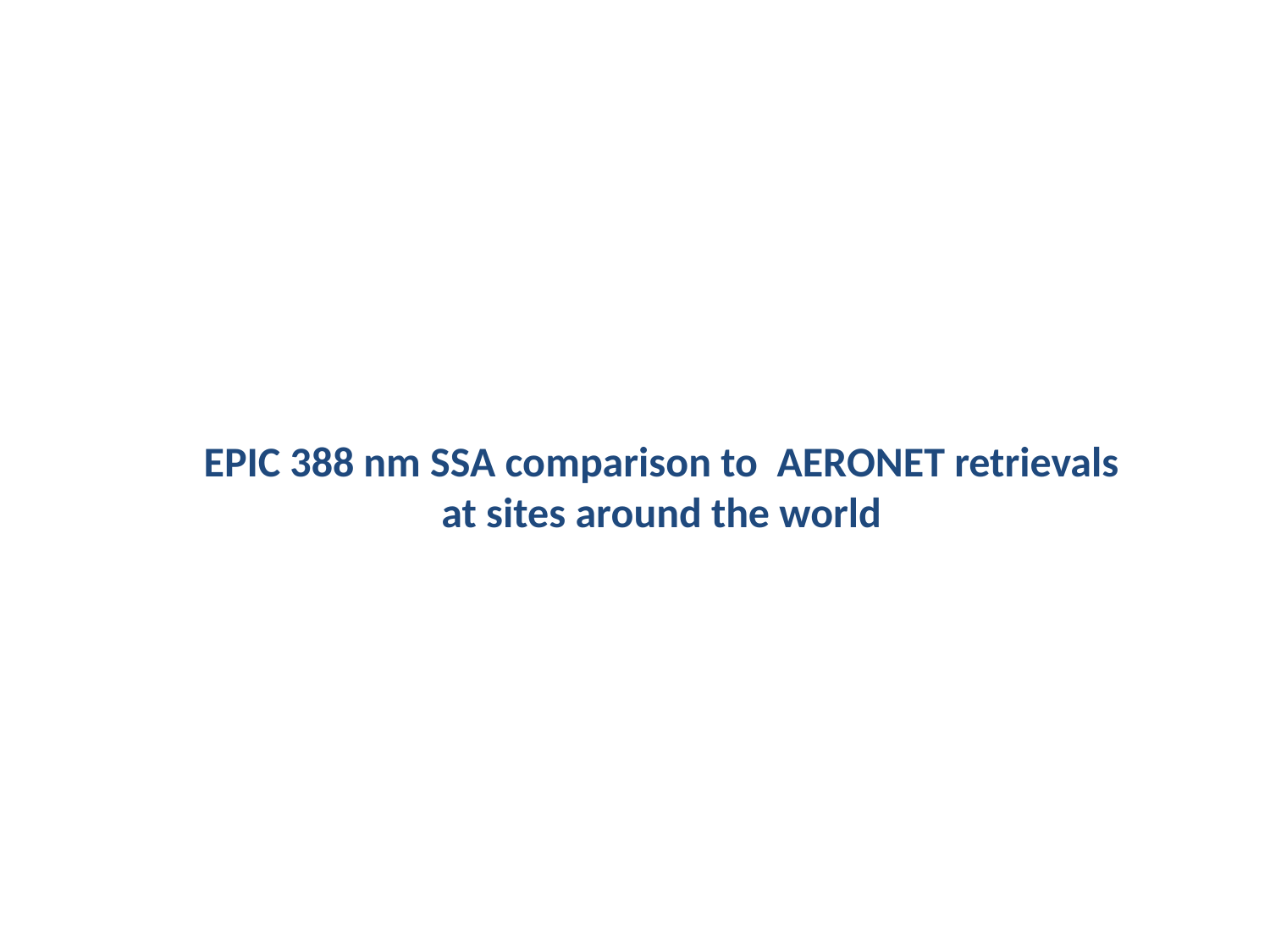

EPIC 388 nm SSA comparison to  AERONET retrievals
at sites around the world